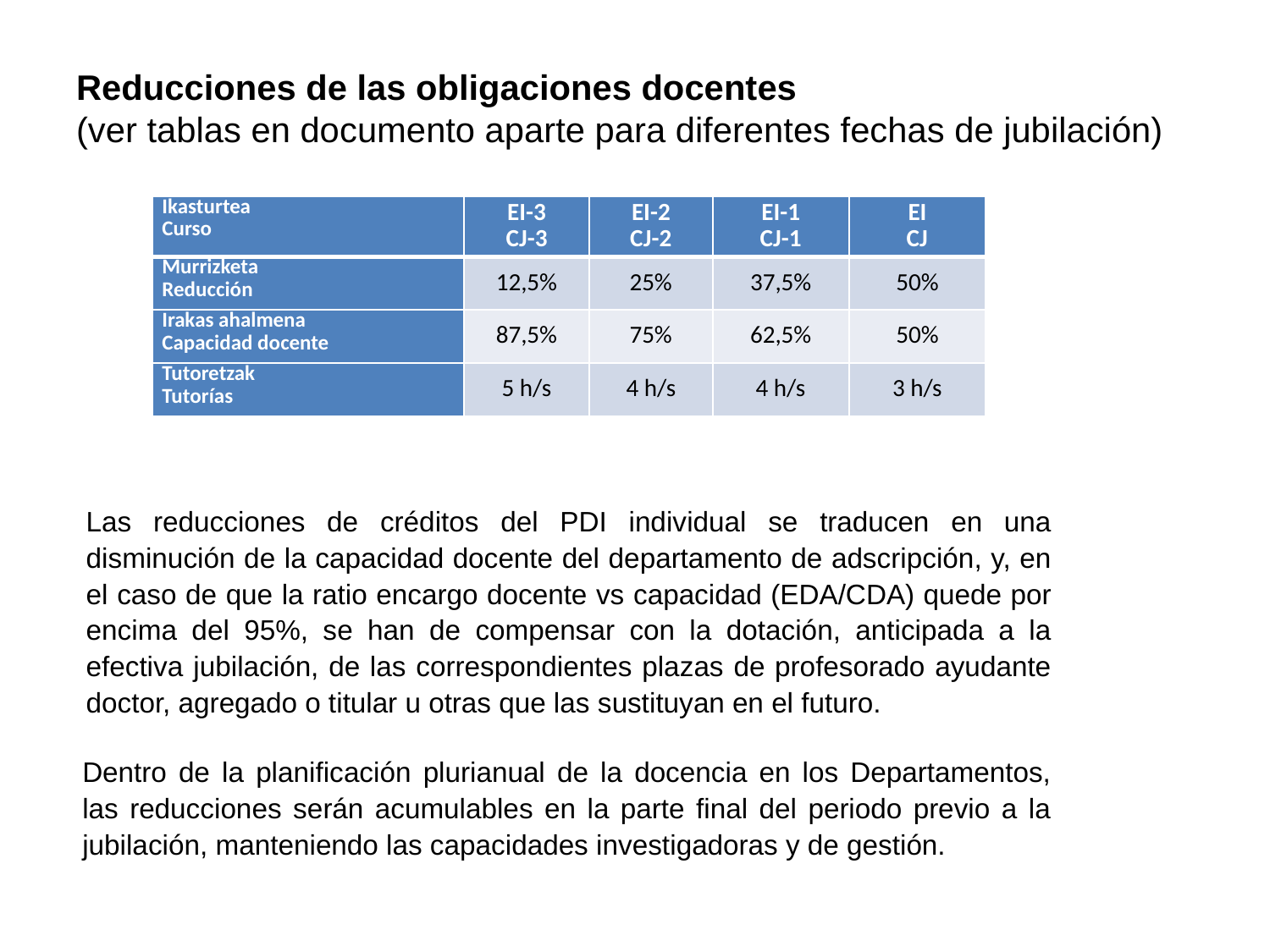

5
# Reducciones de las obligaciones docentes (ver tablas en documento aparte para diferentes fechas de jubilación)
| Ikasturtea Curso | EI-3 CJ-3 | EI-2 CJ-2 | EI-1 CJ-1 | EI CJ |
| --- | --- | --- | --- | --- |
| Murrizketa Reducción | 12,5% | 25% | 37,5% | 50% |
| Irakas ahalmena Capacidad docente | 87,5% | 75% | 62,5% | 50% |
| Tutoretzak Tutorías | 5 h/s | 4 h/s | 4 h/s | 3 h/s |
Las reducciones de créditos del PDI individual se traducen en una disminución de la capacidad docente del departamento de adscripción, y, en el caso de que la ratio encargo docente vs capacidad (EDA/CDA) quede por encima del 95%, se han de compensar con la dotación, anticipada a la efectiva jubilación, de las correspondientes plazas de profesorado ayudante doctor, agregado o titular u otras que las sustituyan en el futuro.
Dentro de la planificación plurianual de la docencia en los Departamentos, las reducciones serán acumulables en la parte final del periodo previo a la jubilación, manteniendo las capacidades investigadoras y de gestión.